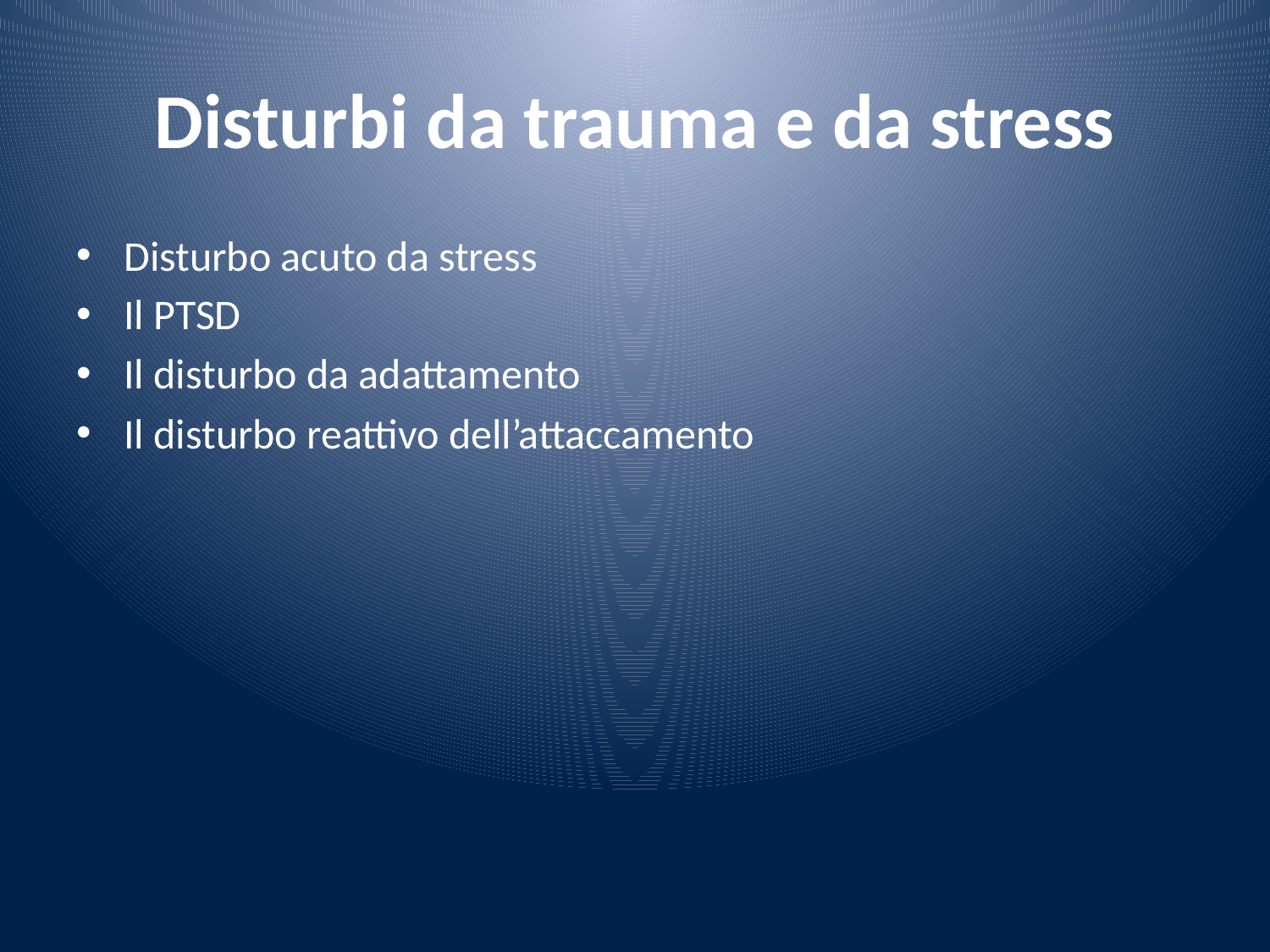

# Disturbi da trauma e da stress
Disturbo acuto da stress
Il PTSD
Il disturbo da adattamento
Il disturbo reattivo dell’attaccamento